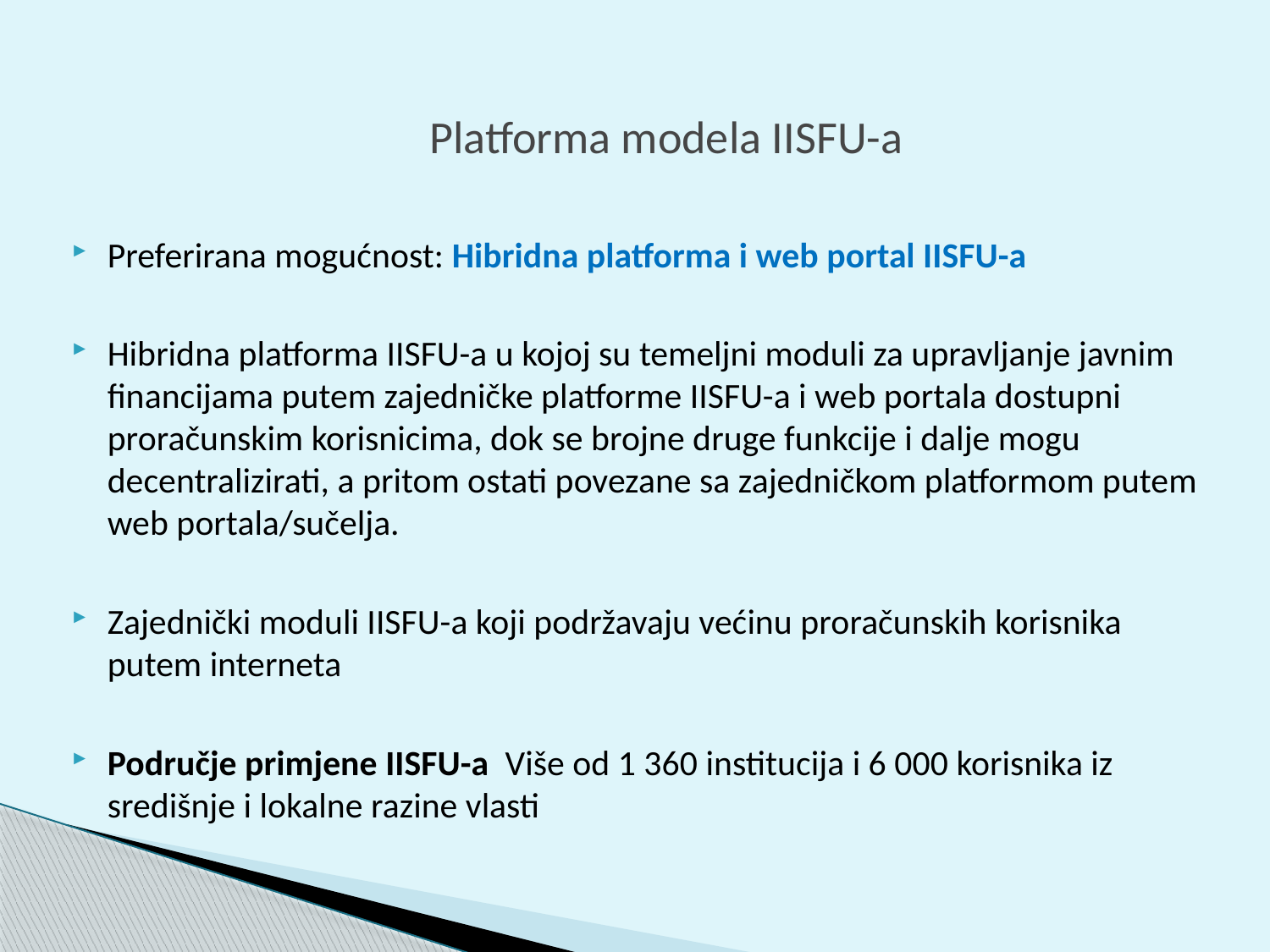

# Platforma modela IISFU-a
Preferirana mogućnost: Hibridna platforma i web portal IISFU-a

Hibridna platforma IISFU-a u kojoj su temeljni moduli za upravljanje javnim financijama putem zajedničke platforme IISFU-a i web portala dostupni proračunskim korisnicima, dok se brojne druge funkcije i dalje mogu decentralizirati, a pritom ostati povezane sa zajedničkom platformom putem web portala/sučelja.

Zajednički moduli IISFU-a koji podržavaju većinu proračunskih korisnika putem interneta

Područje primjene IISFU-a  Više od 1 360 institucija i 6 000 korisnika iz središnje i lokalne razine vlasti